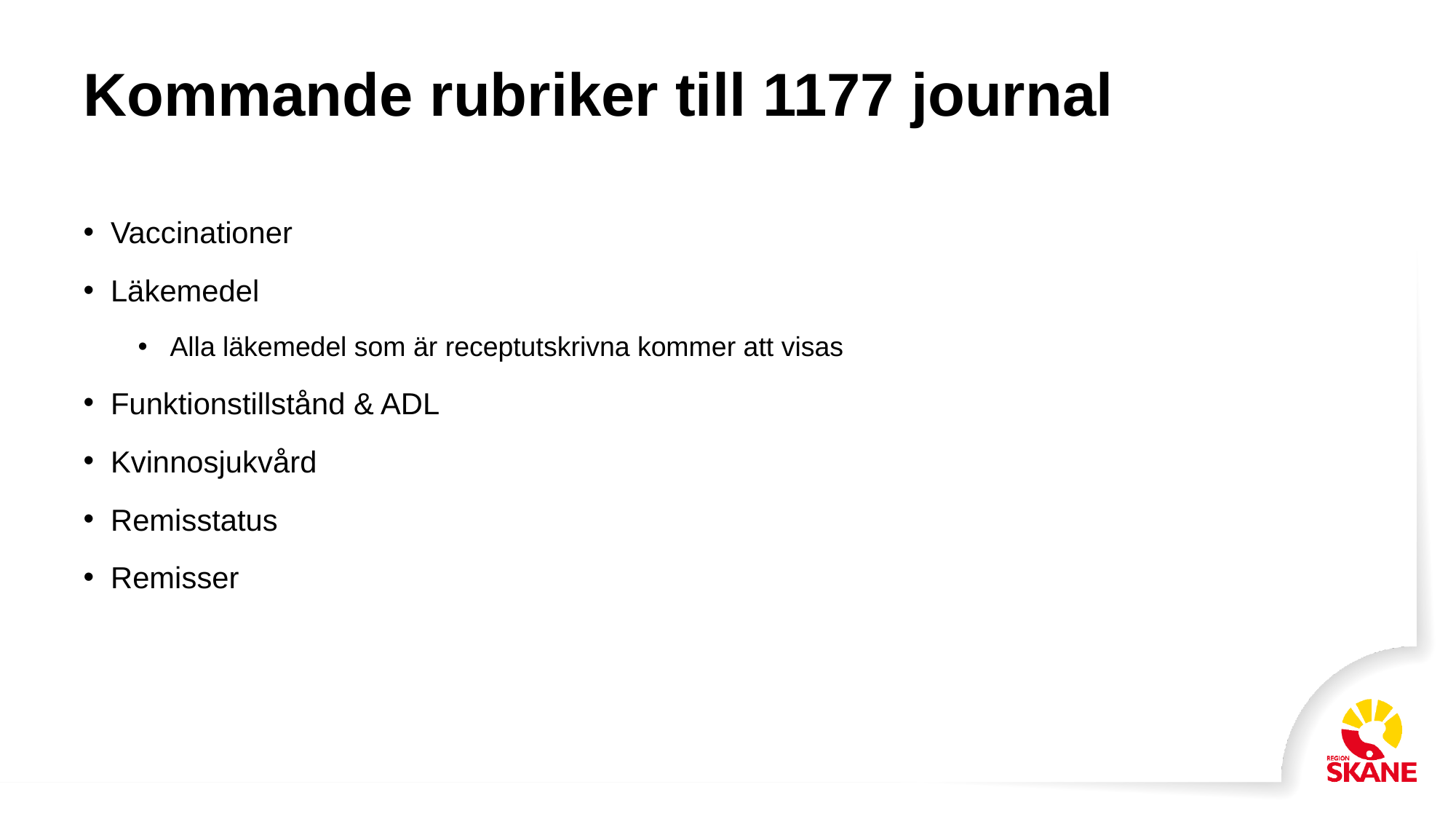

# Kommande rubriker till 1177 journal
Vaccinationer
Läkemedel
Alla läkemedel som är receptutskrivna kommer att visas
Funktionstillstånd & ADL
Kvinnosjukvård
Remisstatus
Remisser